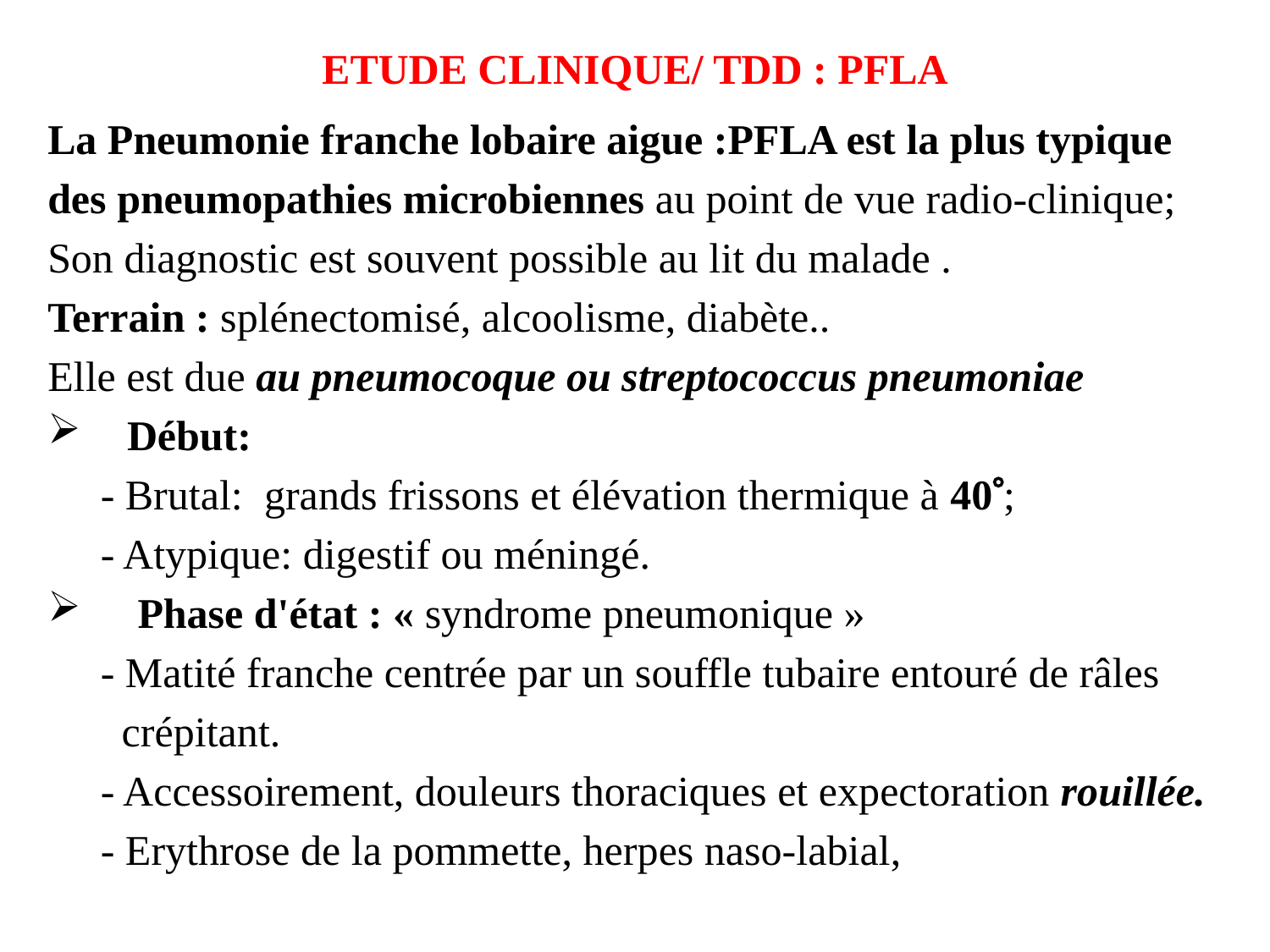

# ETUDE CLINIQUE/ TDD : PFLA
La Pneumonie franche lobaire aigue :PFLA est la plus typique
des pneumopathies microbiennes au point de vue radio-clinique;
Son diagnostic est souvent possible au lit du malade .
Terrain : splénectomisé, alcoolisme, diabète..
Elle est due au pneumocoque ou streptococcus pneumoniae
   Début:
     - Brutal:  grands frissons et élévation thermique à 40°;
     - Atypique: digestif ou méningé.
    Phase d'état : « syndrome pneumonique »
     - Matité franche centrée par un souffle tubaire entouré de râles
       crépitant.
     - Accessoirement, douleurs thoraciques et expectoration rouillée.
     - Erythrose de la pommette, herpes naso-labial,